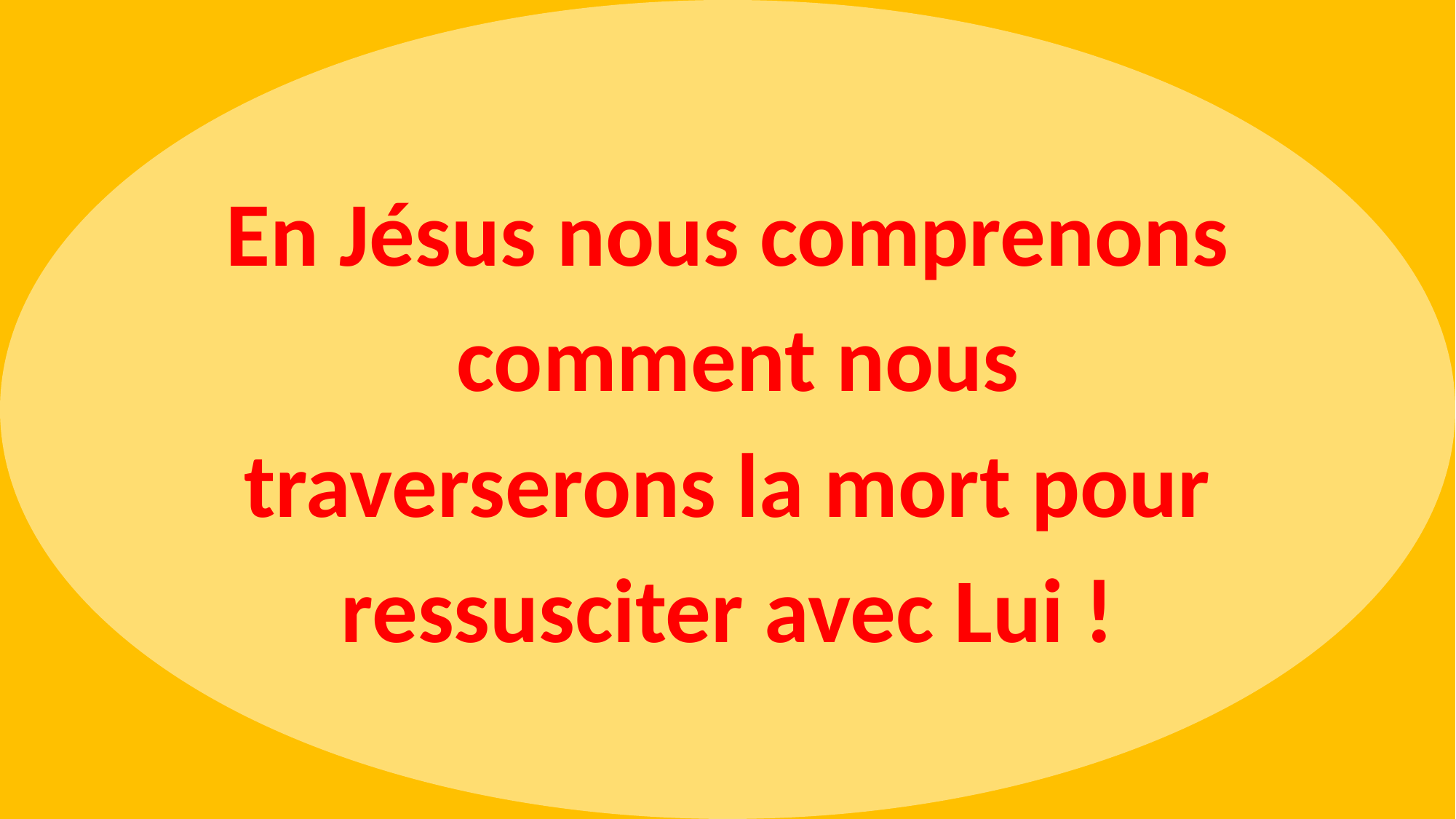

En Jésus nous comprenons  comment nous traverserons la mort pour ressusciter avec Lui !